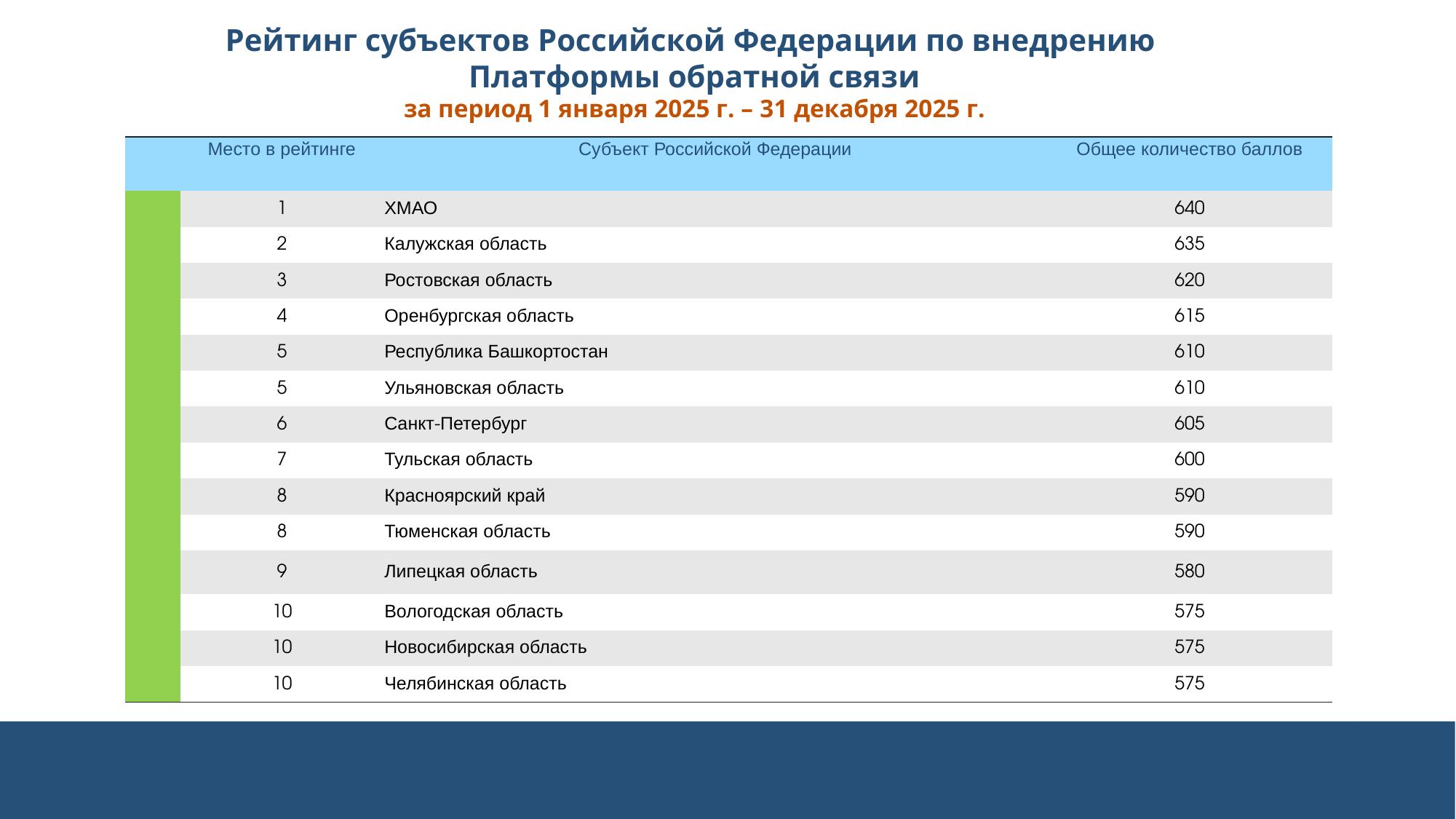

Рейтинг субъектов Российской Федерации по внедрению
Платформы обратной связи
за период 1 января 2025 г. – 31 декабря 2025 г.
|  | Место в рейтинге | Субъект Российской Федерации | Общее количество баллов |
| --- | --- | --- | --- |
|  | 1 | ХМАО | 640 |
|  | 2 | Калужская область | 635 |
|  | 3 | Ростовская область | 620 |
|  | 4 | Оренбургская область | 615 |
|  | 5 | Республика Башкортостан | 610 |
|  | 5 | Ульяновская область | 610 |
|  | 6 | Санкт-Петербург | 605 |
|  | 7 | Тульская область | 600 |
|  | 8 | Красноярский край | 590 |
|  | 8 | Тюменская область | 590 |
|  | 9 | Липецкая область | 580 |
|  | 10 | Вологодская область | 575 |
|  | 10 | Новосибирская область | 575 |
|  | 10 | Челябинская область | 575 |

3